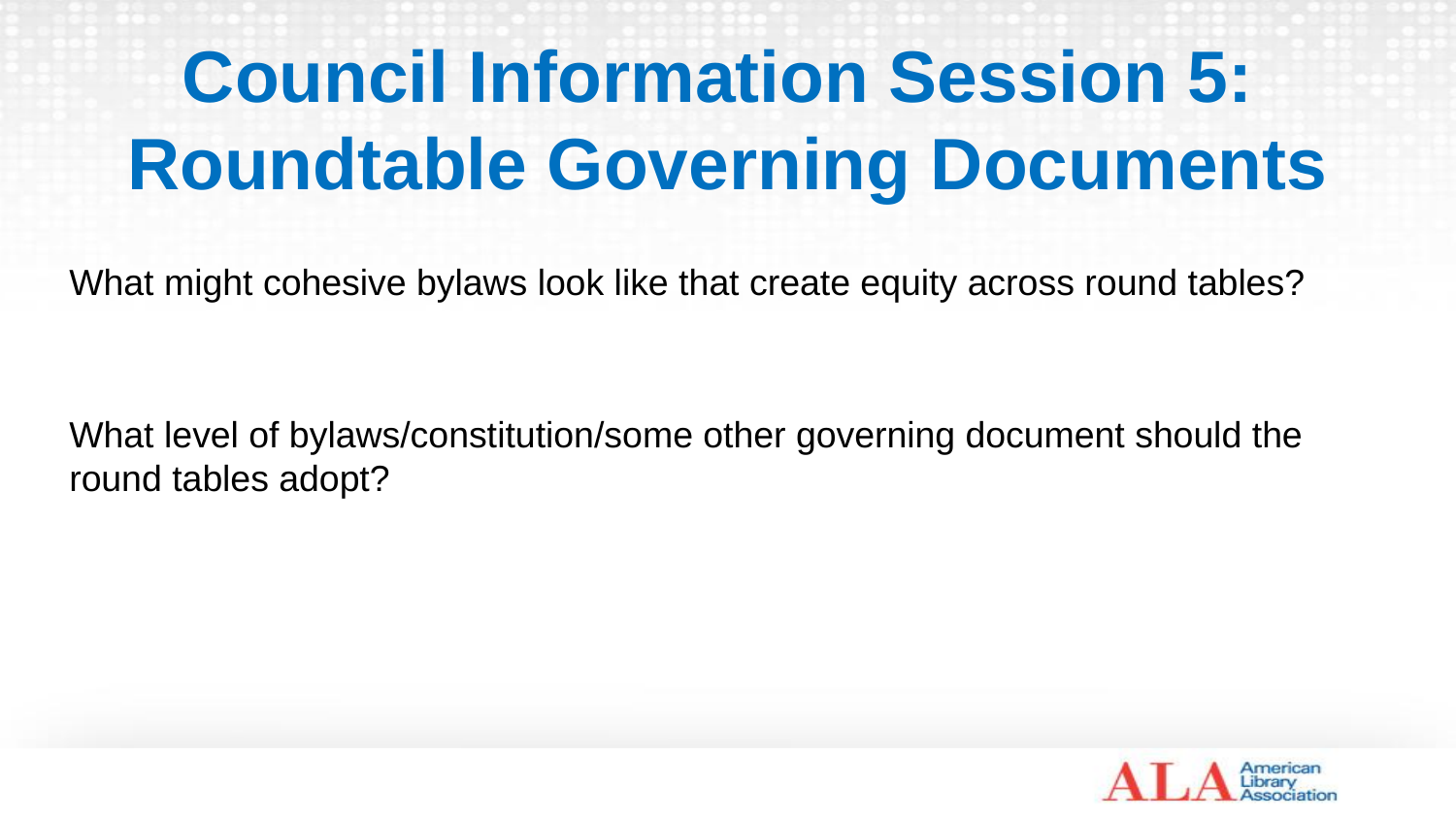

# Council Information Session 5:
Roundtable Governing Documents

What might cohesive bylaws look like that create equity across round tables?

What level of bylaws/constitution/some other governing document should the round tables adopt?